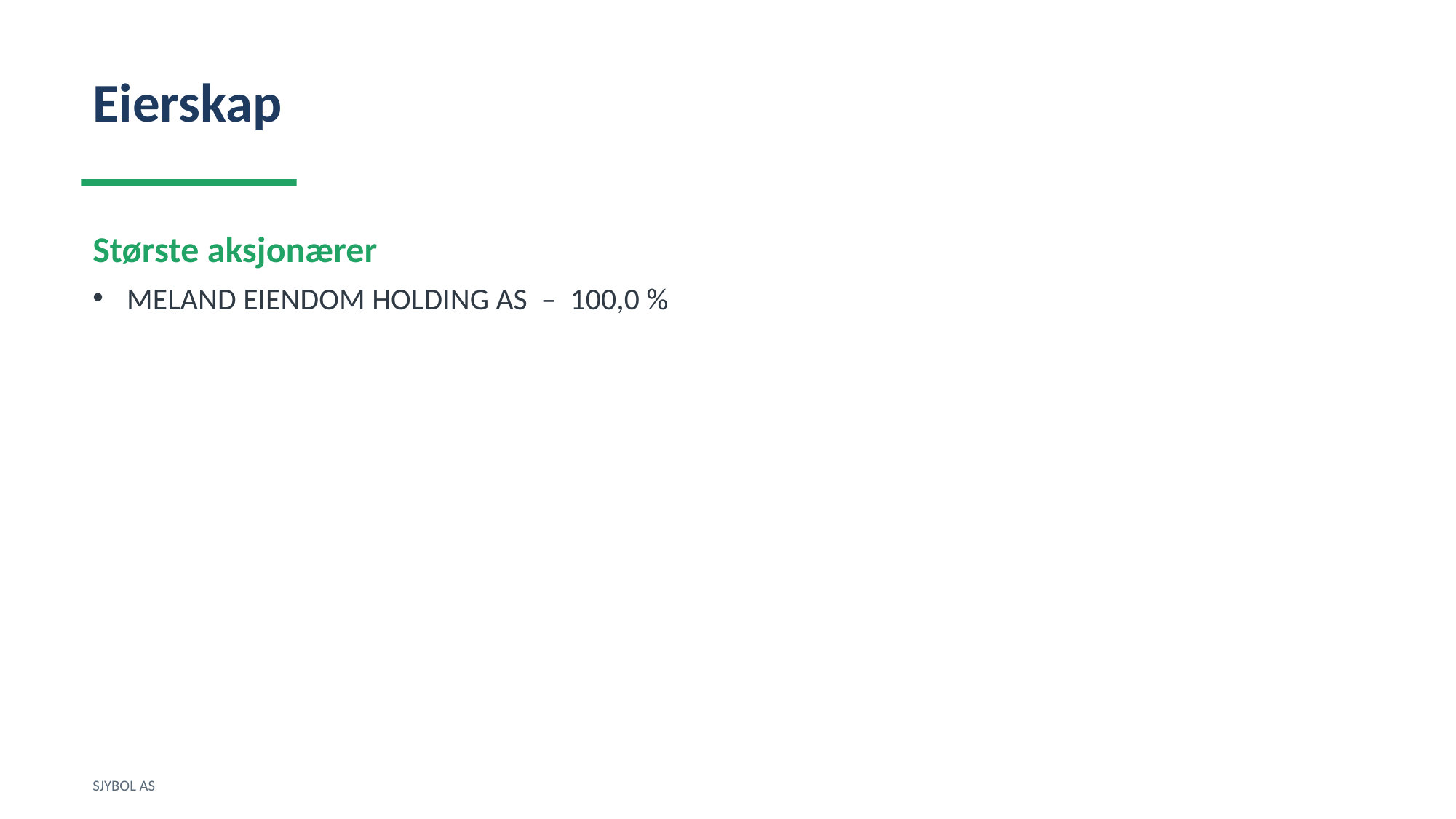

Eierskap

Største aksjonærer
MELAND EIENDOM HOLDING AS  –  100,0 %
SJYBOL AS